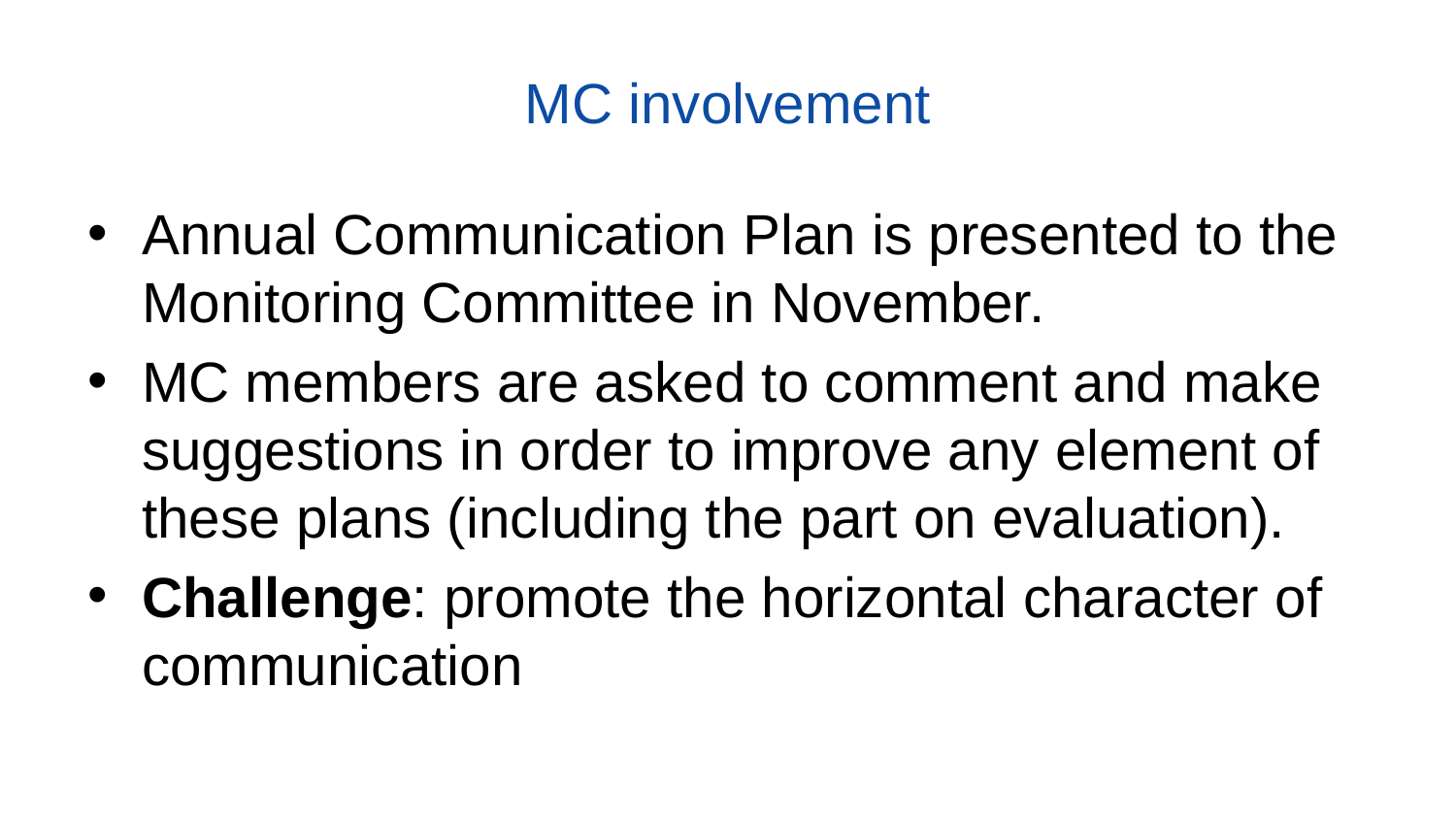

# MC involvement
Annual Communication Plan is presented to the Monitoring Committee in November.
MC members are asked to comment and make suggestions in order to improve any element of these plans (including the part on evaluation).
Challenge: promote the horizontal character of communication